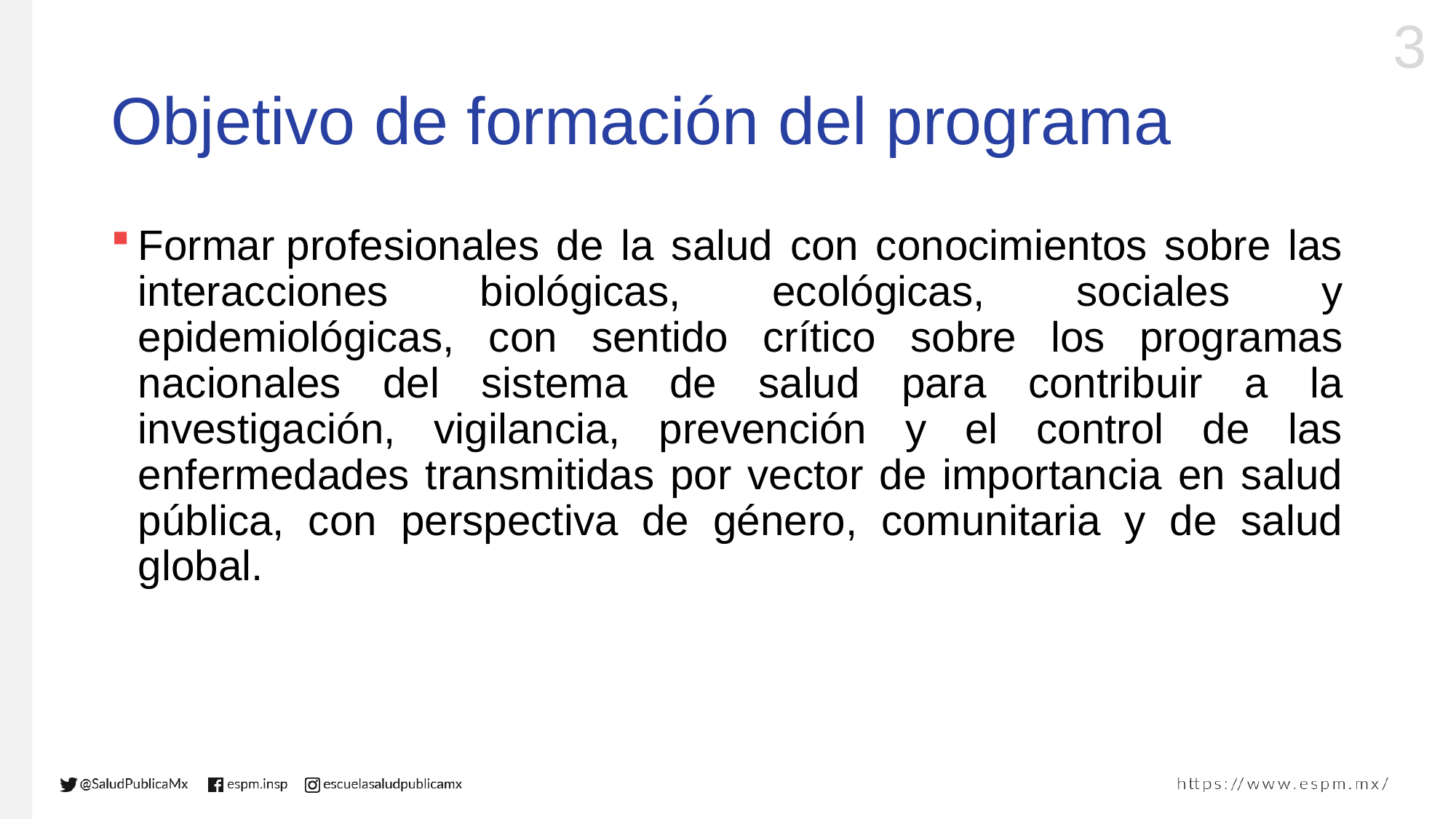

# Objetivo de formación del programa
Formar profesionales de la salud con conocimientos sobre las interacciones biológicas, ecológicas, sociales y epidemiológicas, con sentido crítico sobre los programas nacionales del sistema de salud para contribuir a la investigación, vigilancia, prevención y el control de las enfermedades transmitidas por vector de importancia en salud pública, con perspectiva de género, comunitaria y de salud global.